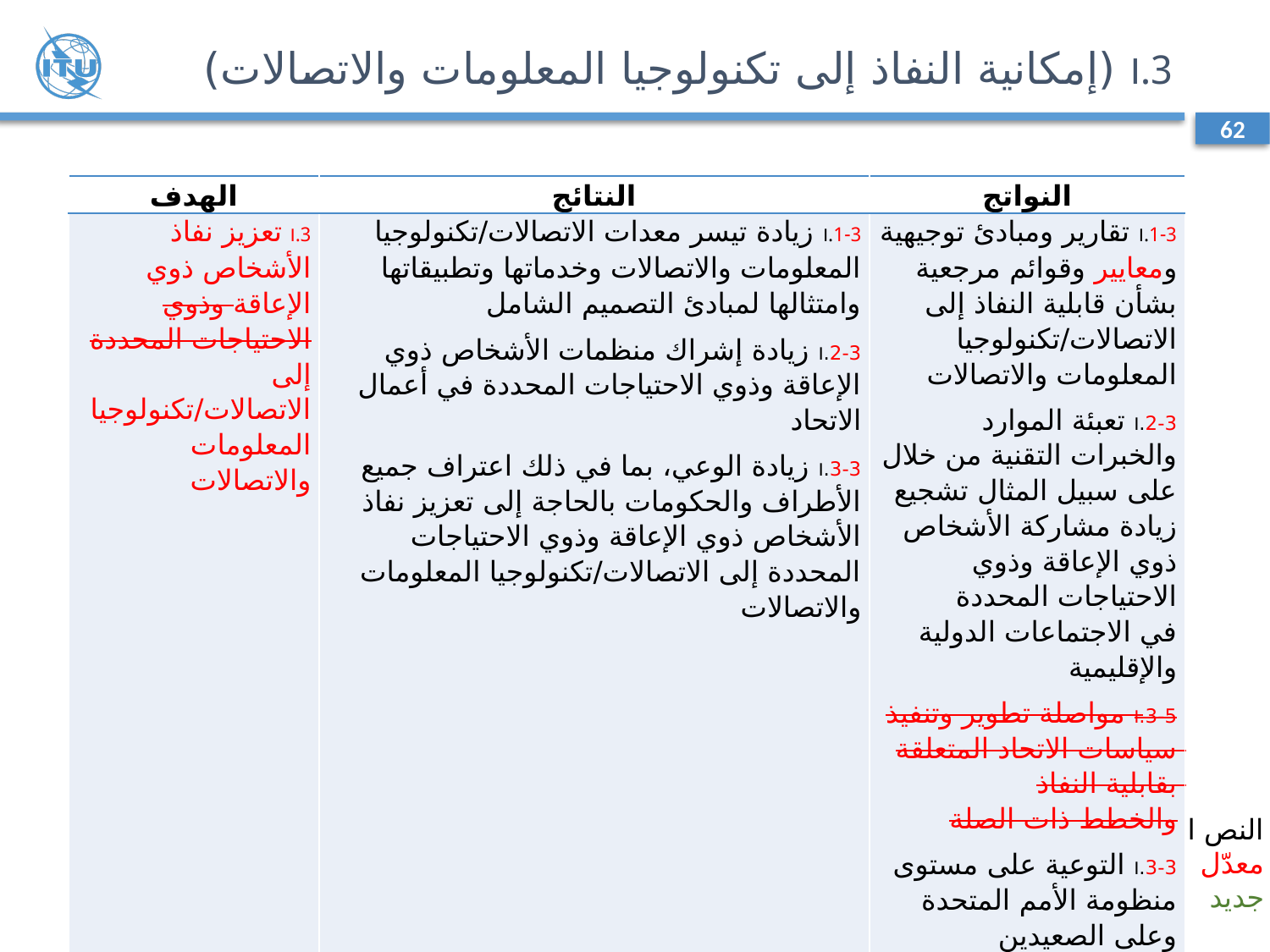

# 3.I (إمكانية النفاذ إلى تكنولوجيا المعلومات والاتصالات)
62
| الهدف | النتائج | النواتج |
| --- | --- | --- |
| 3.I تعزيز نفاذ الأشخاص ذوي الإعاقة وذوي الاحتياجات المحددة إلى الاتصالات/تكنولوجيا المعلومات والاتصالات | 1-3.I زيادة تيسر معدات الاتصالات/تكنولوجيا المعلومات والاتصالات وخدماتها وتطبيقاتها وامتثالها لمبادئ التصميم الشامل 2-3.I زيادة إشراك منظمات الأشخاص ذوي الإعاقة وذوي الاحتياجات المحددة في أعمال الاتحاد 3-3.I زيادة الوعي، بما في ذلك اعتراف جميع الأطراف والحكومات بالحاجة إلى تعزيز نفاذ الأشخاص ذوي الإعاقة وذوي الاحتياجات المحددة إلى الاتصالات/تكنولوجيا المعلومات والاتصالات | 1-3.I تقارير ومبادئ توجيهية ومعايير وقوائم مرجعية بشأن قابلية النفاذ إلى الاتصالات/تكنولوجيا المعلومات والاتصالات 2-3.I تعبئة الموارد والخبرات التقنية من خلال على سبيل المثال تشجيع زيادة مشاركة الأشخاص ذوي الإعاقة وذوي الاحتياجات المحددة في الاجتماعات الدولية والإقليمية 3-5.I مواصلة تطوير وتنفيذ سياسات الاتحاد المتعلقة بقابلية النفاذ والخطط ذات الصلة 3-3.I التوعية على مستوى منظومة الأمم المتحدة وعلى الصعيدين الإقليمي والوطني |
النص الحالي (في الخطة الاستراتيجية للفترة 2019-2016)
معدّل
جديد